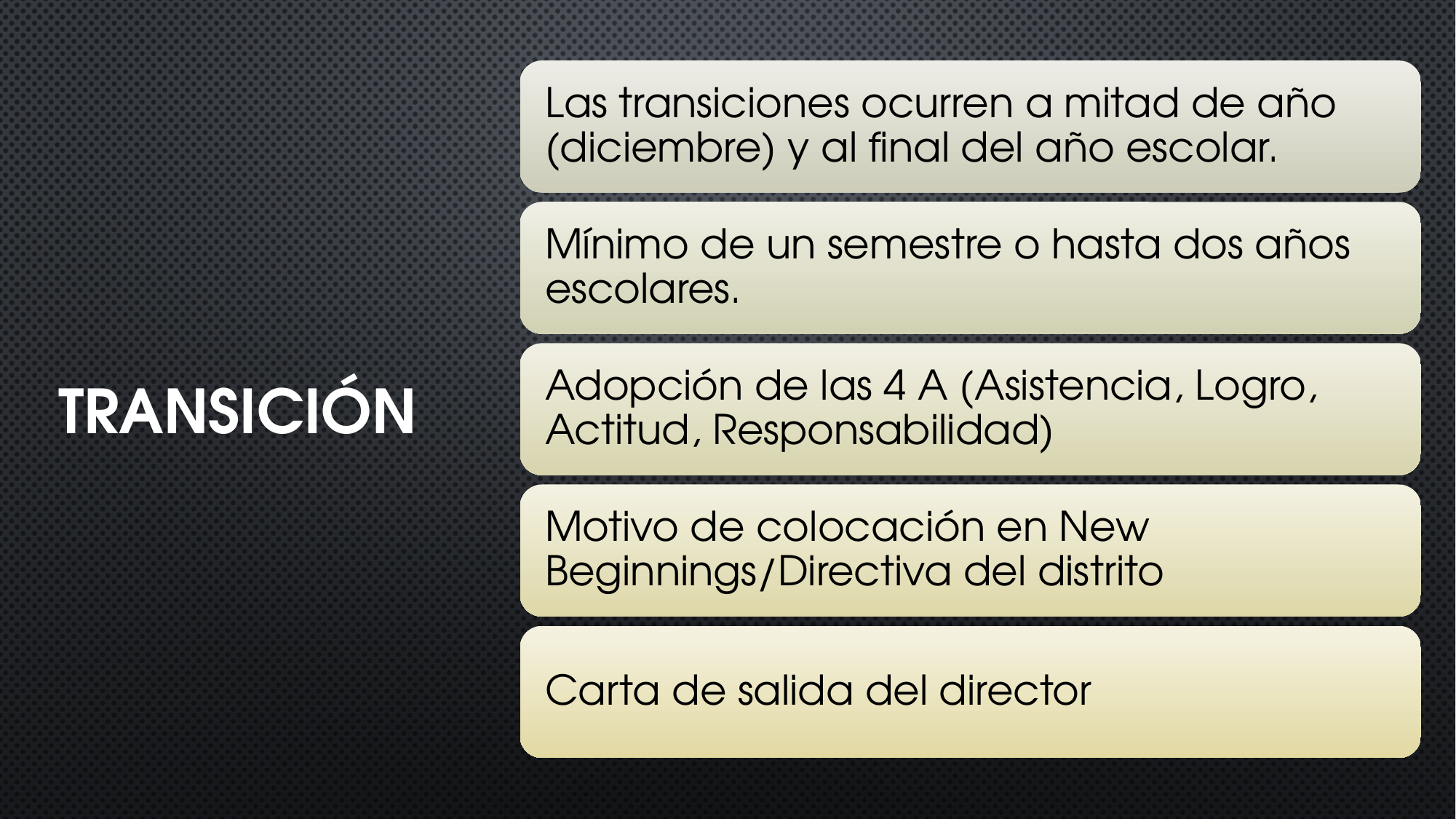

Las transiciones ocurren a mitad de año (diciembre) y al final del año escolar.
Mínimo de un semestre o hasta dos años escolares.
Adopción de las 4 A (Asistencia, Logro, Actitud, Responsabilidad)
Motivo de colocación en New Beginnings/Directiva del distrito
Carta de salida del director
# TRANSICIÓN